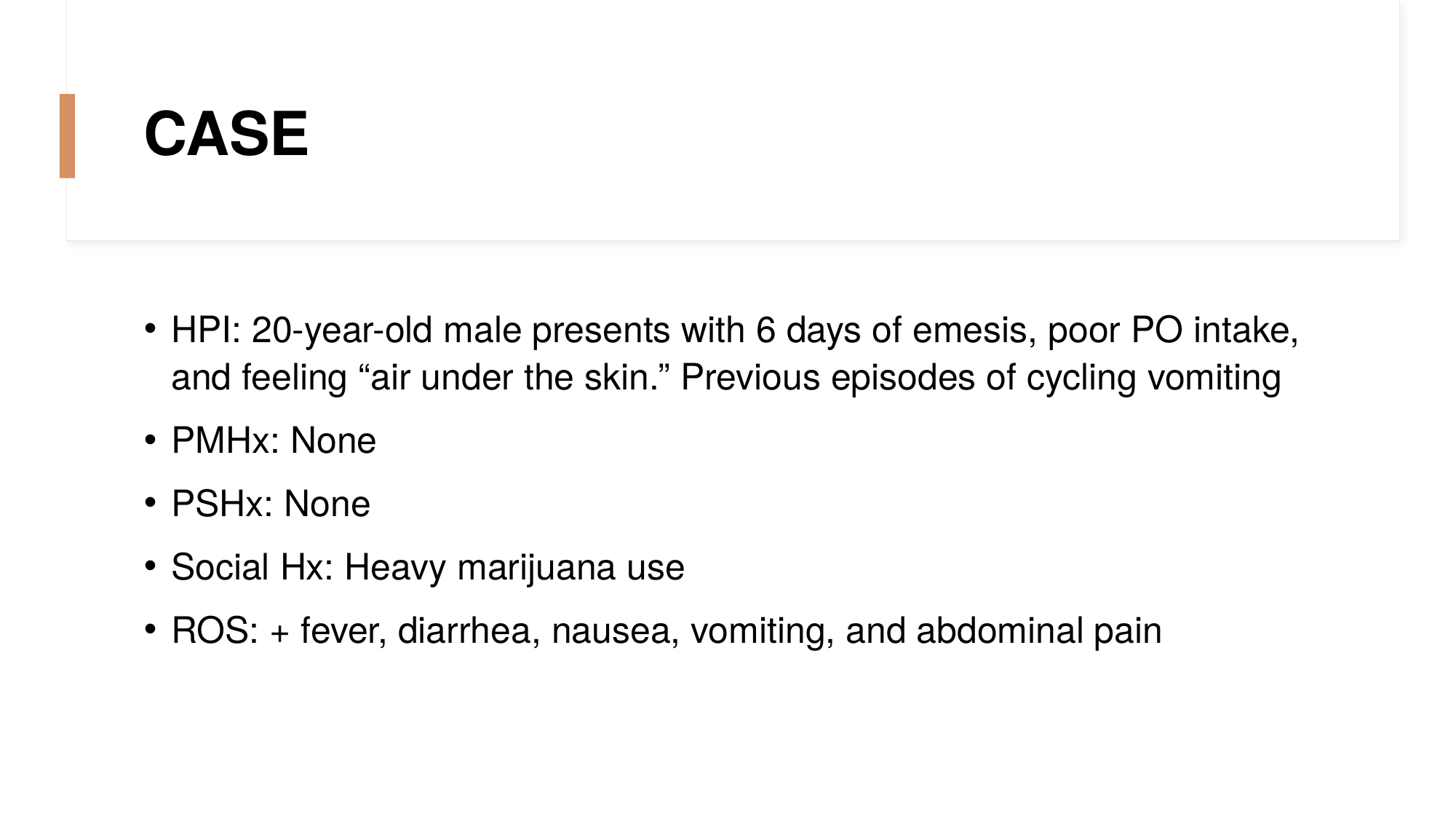

# CASE
HPI: 20-year-old male presents with 6 days of emesis, poor PO intake, and feeling “air under the skin.” Previous episodes of cycling vomiting
PMHx: None
PSHx: None
Social Hx: Heavy marijuana use
ROS: + fever, diarrhea, nausea, vomiting, and abdominal pain